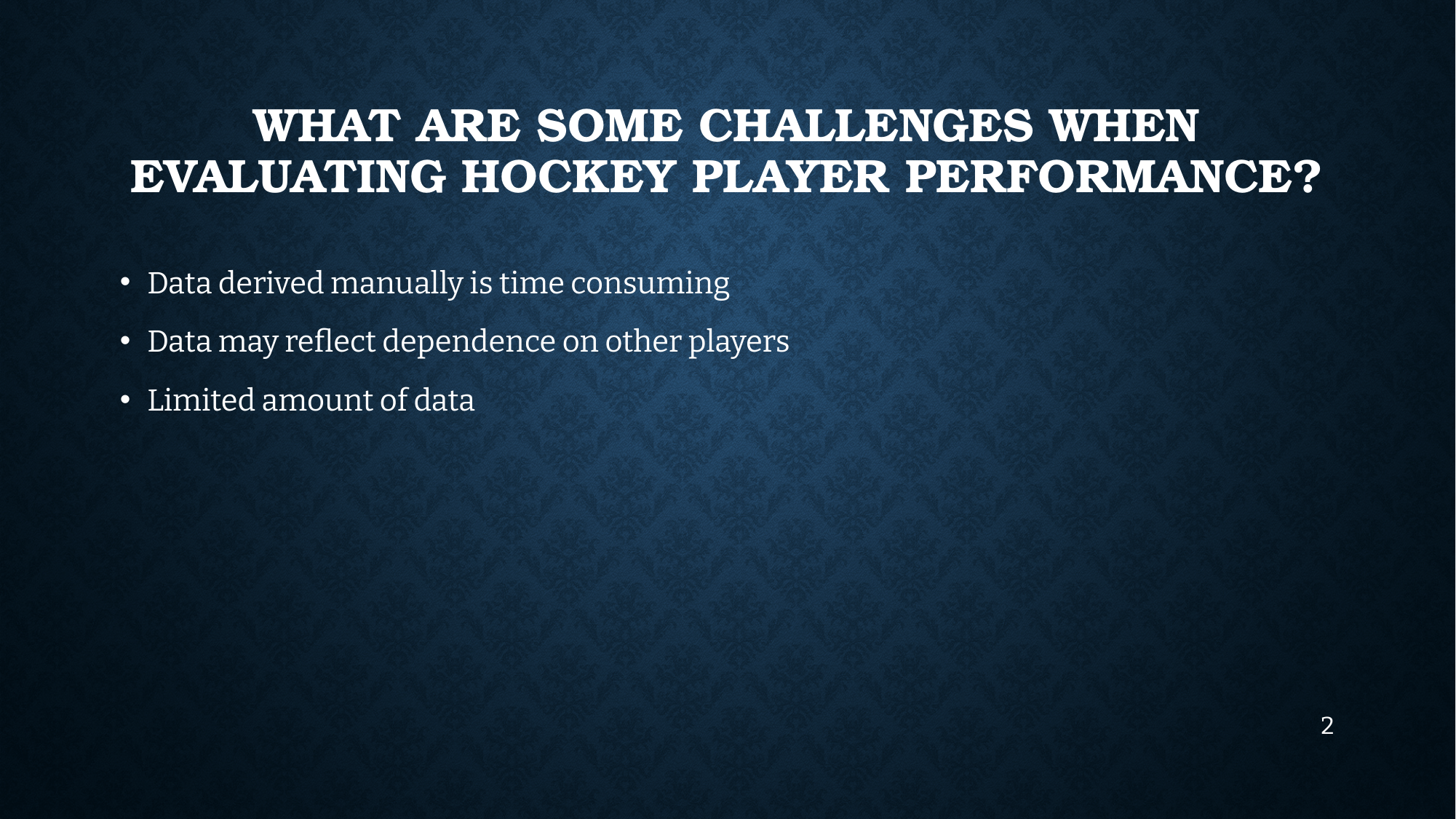

# What are some challenges when evaluating hockey player performance?
Data derived manually is time consuming
Data may reflect dependence on other players
Limited amount of data
2